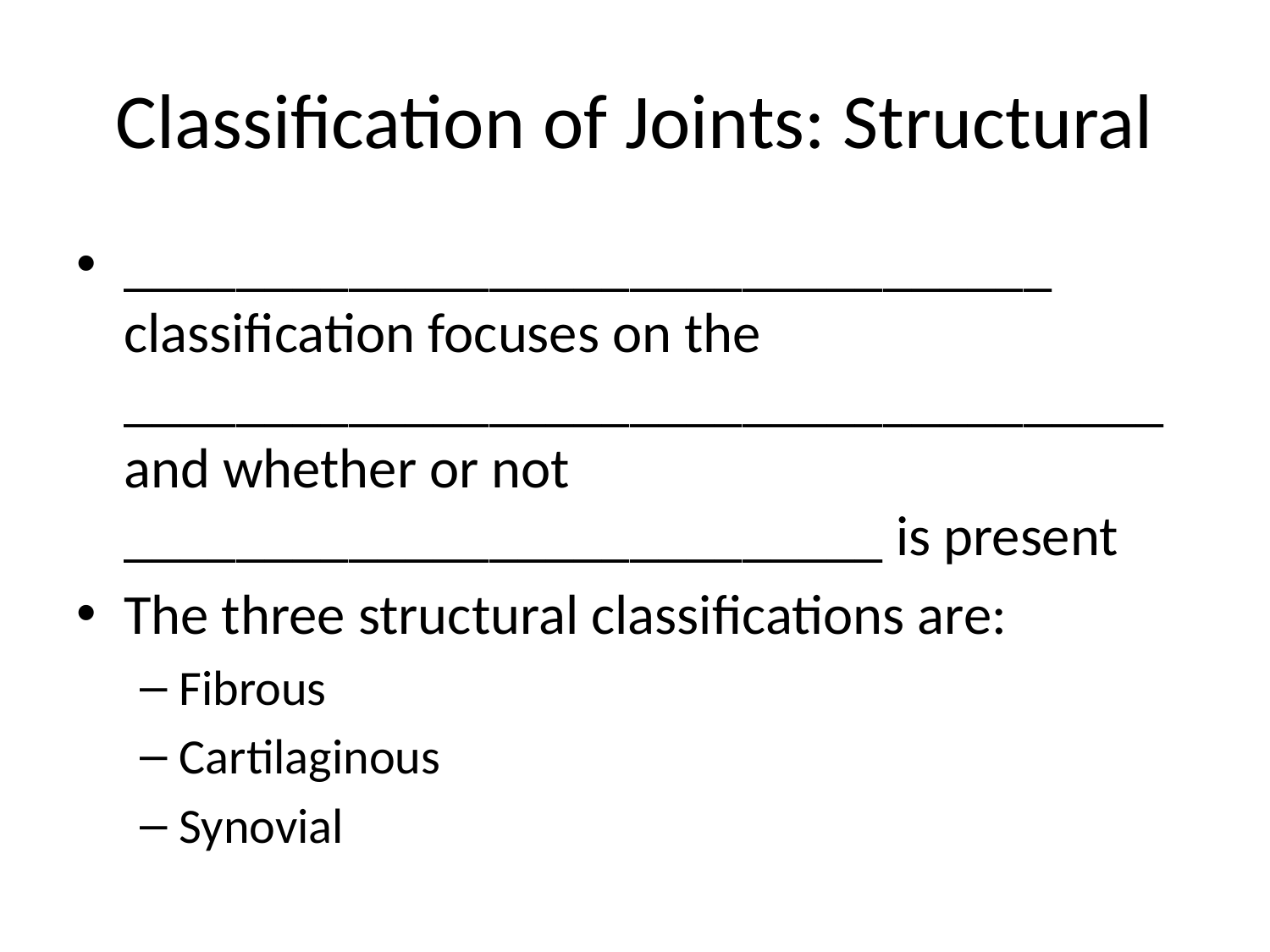

# Classification of Joints: Structural
_________________________________ classification focuses on the _____________________________________ and whether or not ___________________________ is present
The three structural classifications are:
Fibrous
Cartilaginous
Synovial